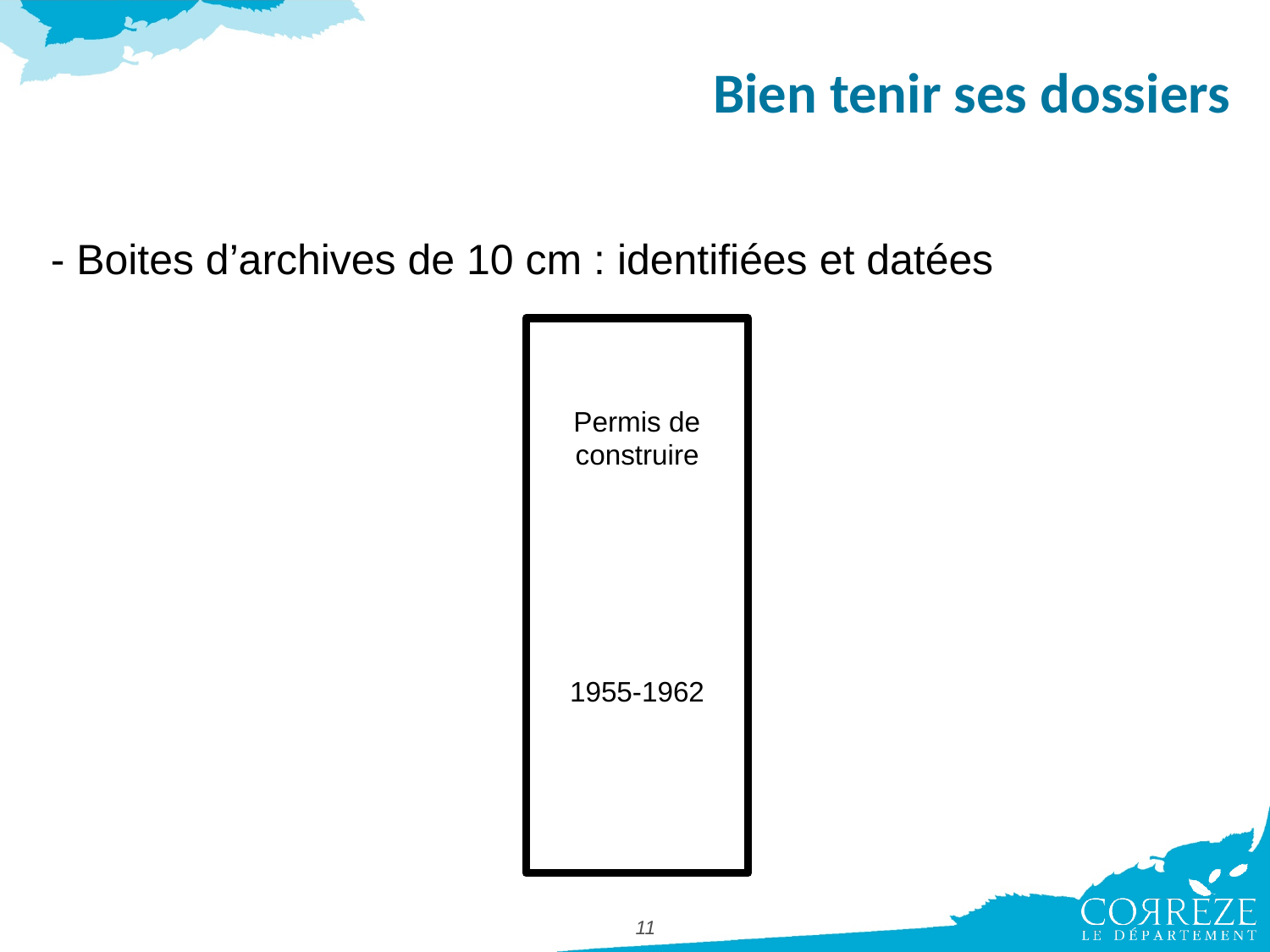

# Bien tenir ses dossiers
- Boites d’archives de 10 cm : identifiées et datées

Permis de construire

1955-1962